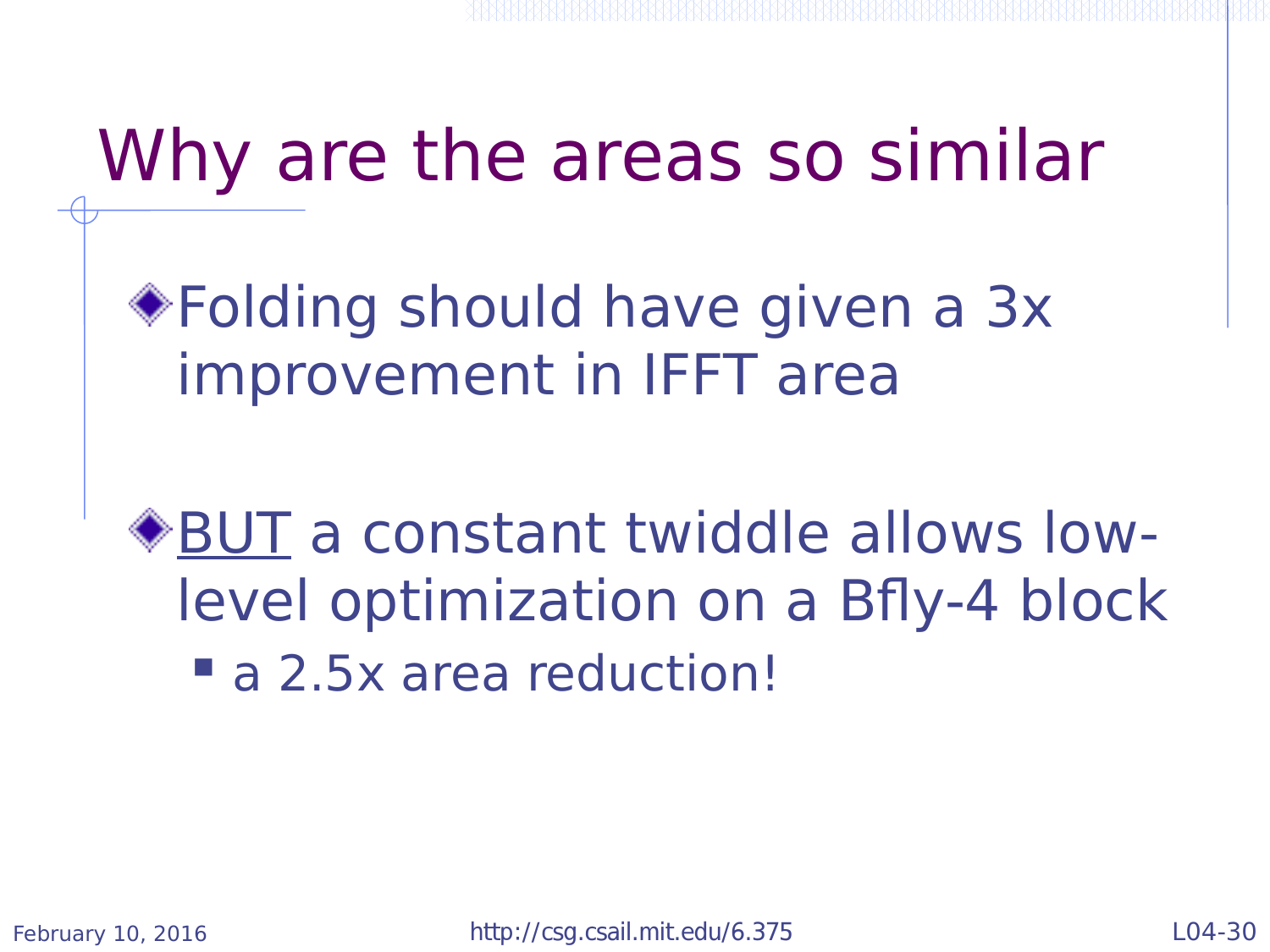

# Why are the areas so similar
Folding should have given a 3x improvement in IFFT area

BUT a constant twiddle allows low-level optimization on a Bfly-4 block
a 2.5x area reduction!

http://csg.csail.mit.edu/6.375
L04-30
February 10, 2016